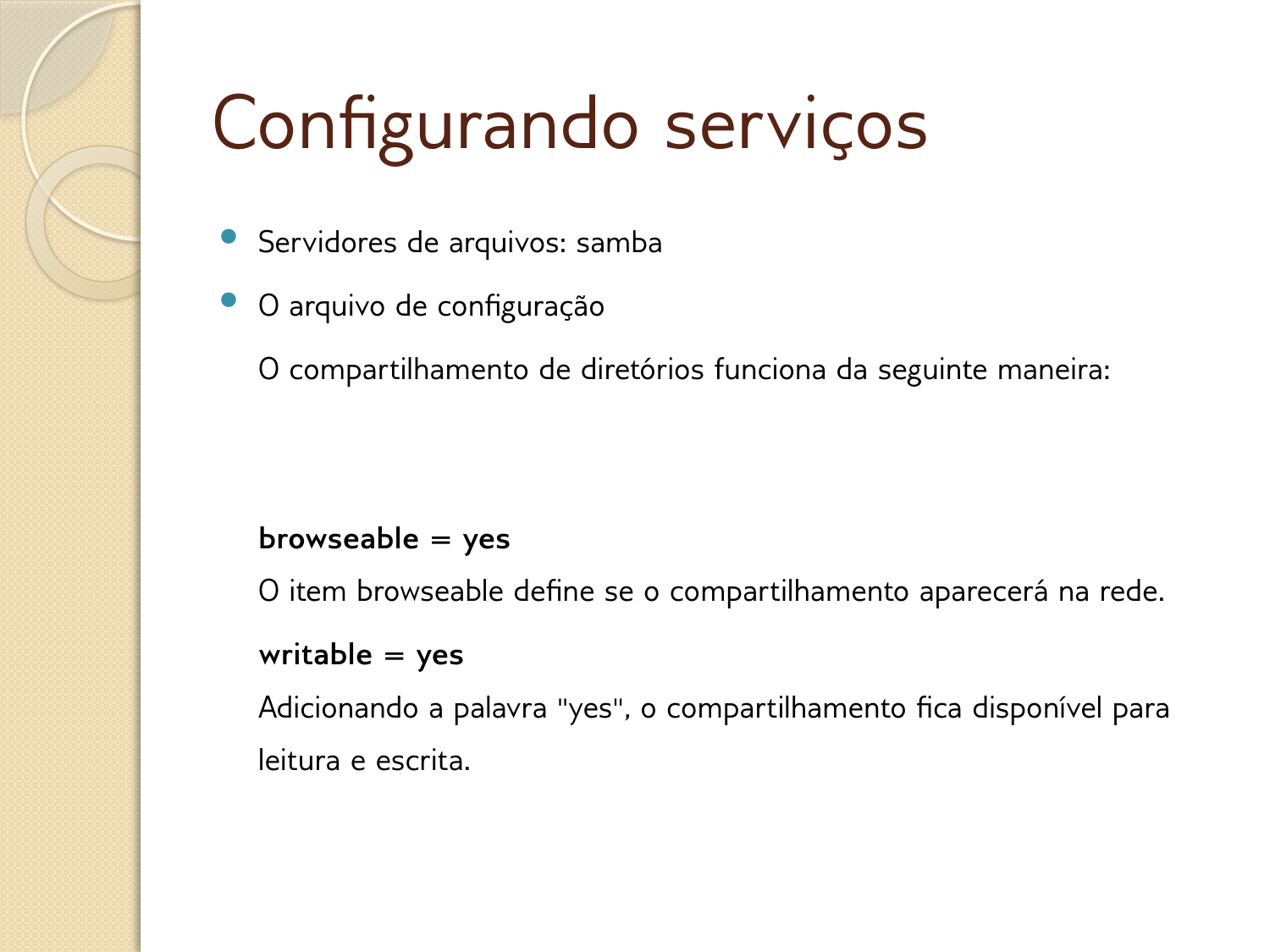

Configurando serviços
Servidores de arquivos: samba
O arquivo de configuração
	O compartilhamento de diretórios funciona da seguinte maneira:
	browseable = yes 
O item browseable define se o compartilhamento aparecerá na rede.
	writable = yes 
Adicionando a palavra "yes", o compartilhamento fica disponível para leitura e escrita.